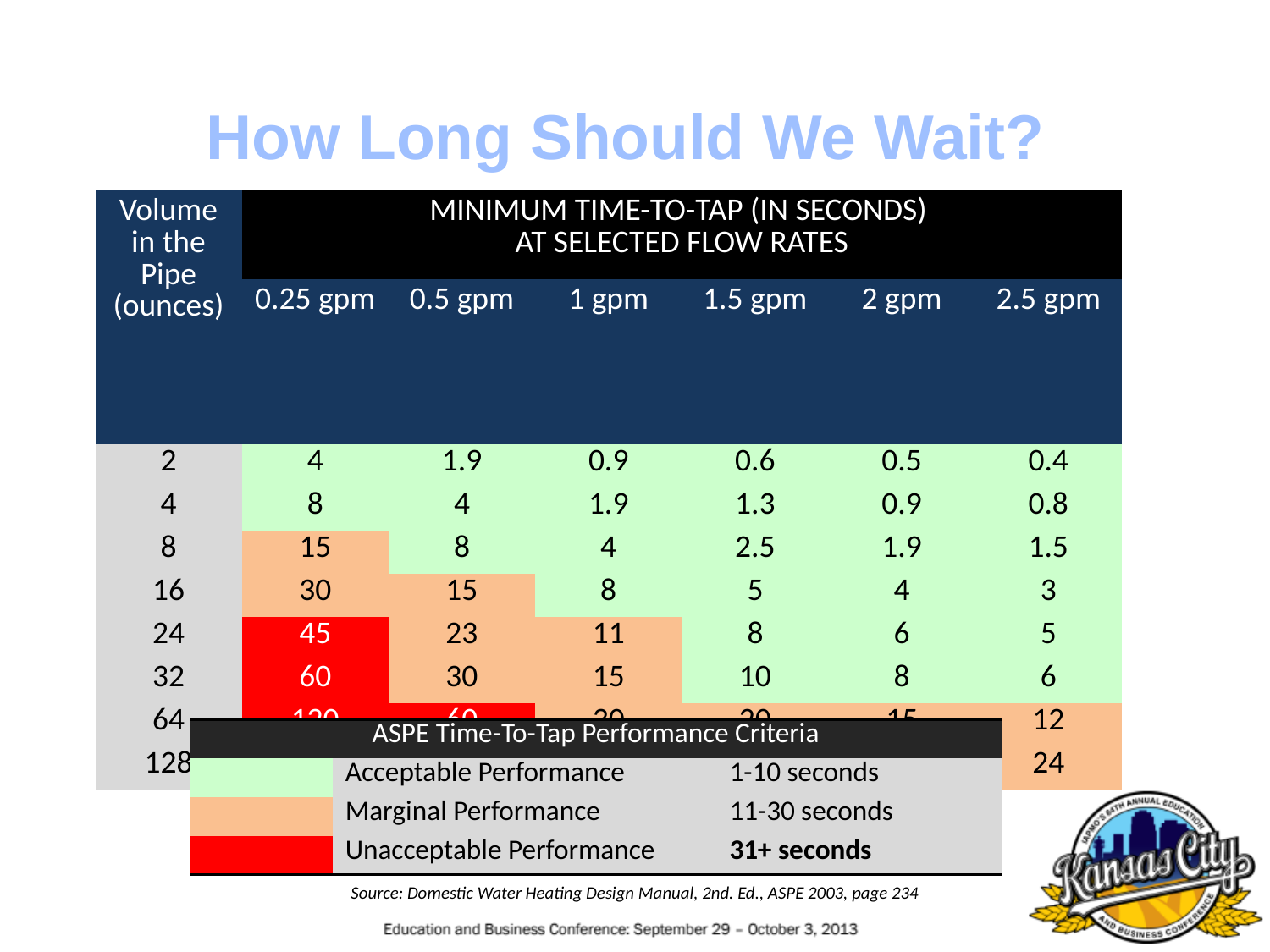

How Long Should We Wait?
| Volume in the Pipe (ounces) | MINIMUM TIME-TO-TAP (IN SECONDS) AT SELECTED FLOW RATES |  |  |  |  |  |
| --- | --- | --- | --- | --- | --- | --- |
|  | 0.25 gpm | 0.5 gpm | 1 gpm | 1.5 gpm | 2 gpm | 2.5 gpm |
| 2 | 4 | 1.9 | 0.9 | 0.6 | 0.5 | 0.4 |
| 4 | 8 | 4 | 1.9 | 1.3 | 0.9 | 0.8 |
| 8 | 15 | 8 | 4 | 2.5 | 1.9 | 1.5 |
| 16 | 30 | 15 | 8 | 5 | 4 | 3 |
| 24 | 45 | 23 | 11 | 8 | 6 | 5 |
| 32 | 60 | 30 | 15 | 10 | 8 | 6 |
| 64 | 120 | 60 | 30 | 20 | 15 | 12 |
| 128 | 240 | 120 | 60 | 40 | 30 | 24 |
| ASPE Time-To-Tap Performance Criteria |  |  |
| --- | --- | --- |
|  | Acceptable Performance | 1-10 seconds |
|  | Marginal Performance | 11-30 seconds |
|  | Unacceptable Performance | 31+ seconds |
Source: Domestic Water Heating Design Manual, 2nd. Ed., ASPE 2003, page 234